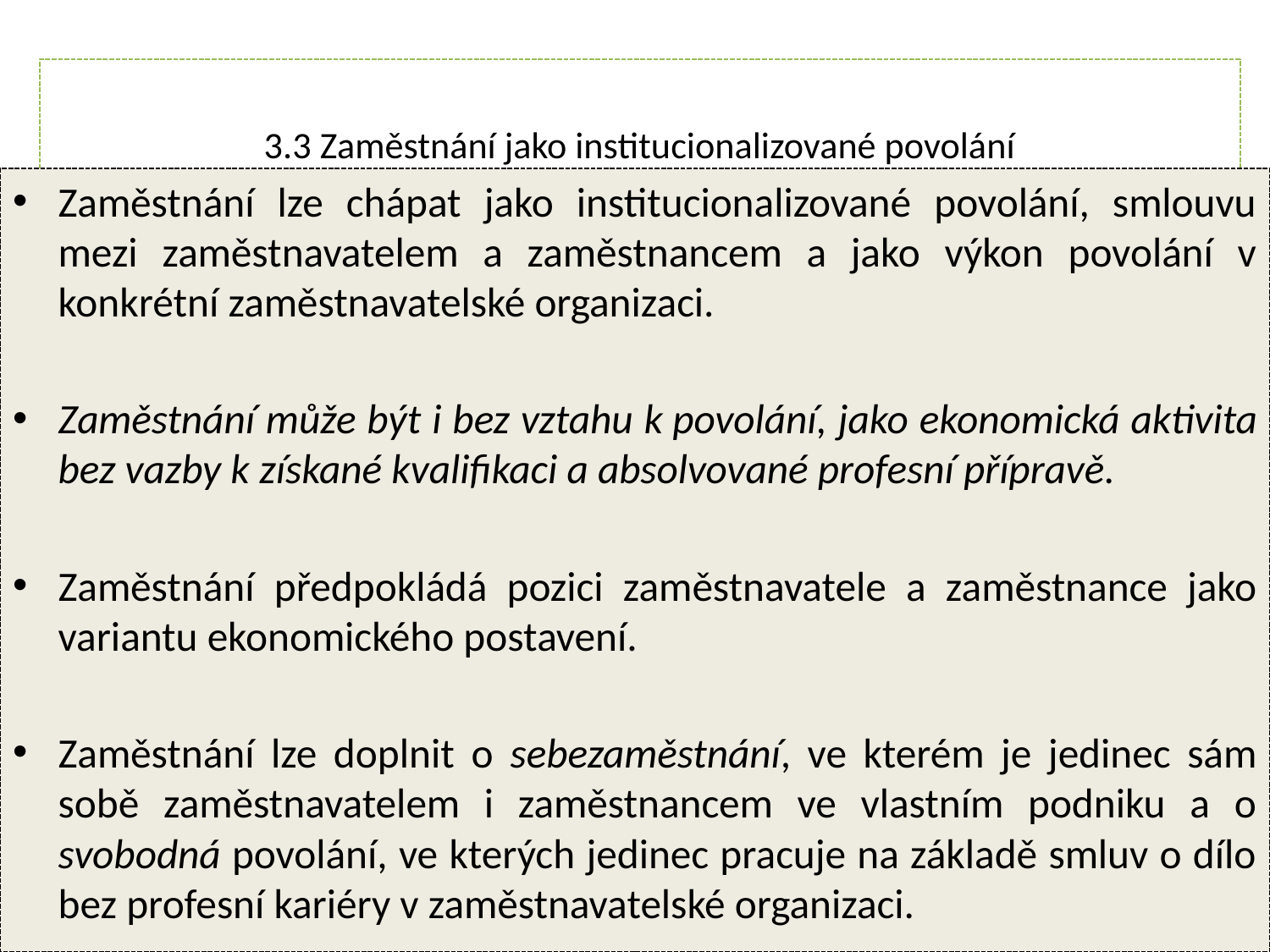

# 3.3 Zaměstnání jako institucionalizované povolání
Zaměstnání lze chápat jako institucionalizované povolání, smlouvu mezi zaměstnavatelem a zaměstnancem a jako výkon povolání v konkrétní zaměstnavatelské organizaci.

Zaměstnání může být i bez vztahu k povolání, jako ekonomická aktivita bez vazby k získané kvalifikaci a absolvované profesní přípravě.

Zaměstnání předpokládá pozici zaměstnavatele a zaměstnance jako variantu ekonomického postavení.

Zaměstnání lze doplnit o sebezaměstnání, ve kterém je jedinec sám sobě zaměstnavatelem i zaměstnancem ve vlastním podniku a o svobodná povolání, ve kterých jedinec pracuje na základě smluv o dílo bez profesní kariéry v zaměstnavatelské organizaci.